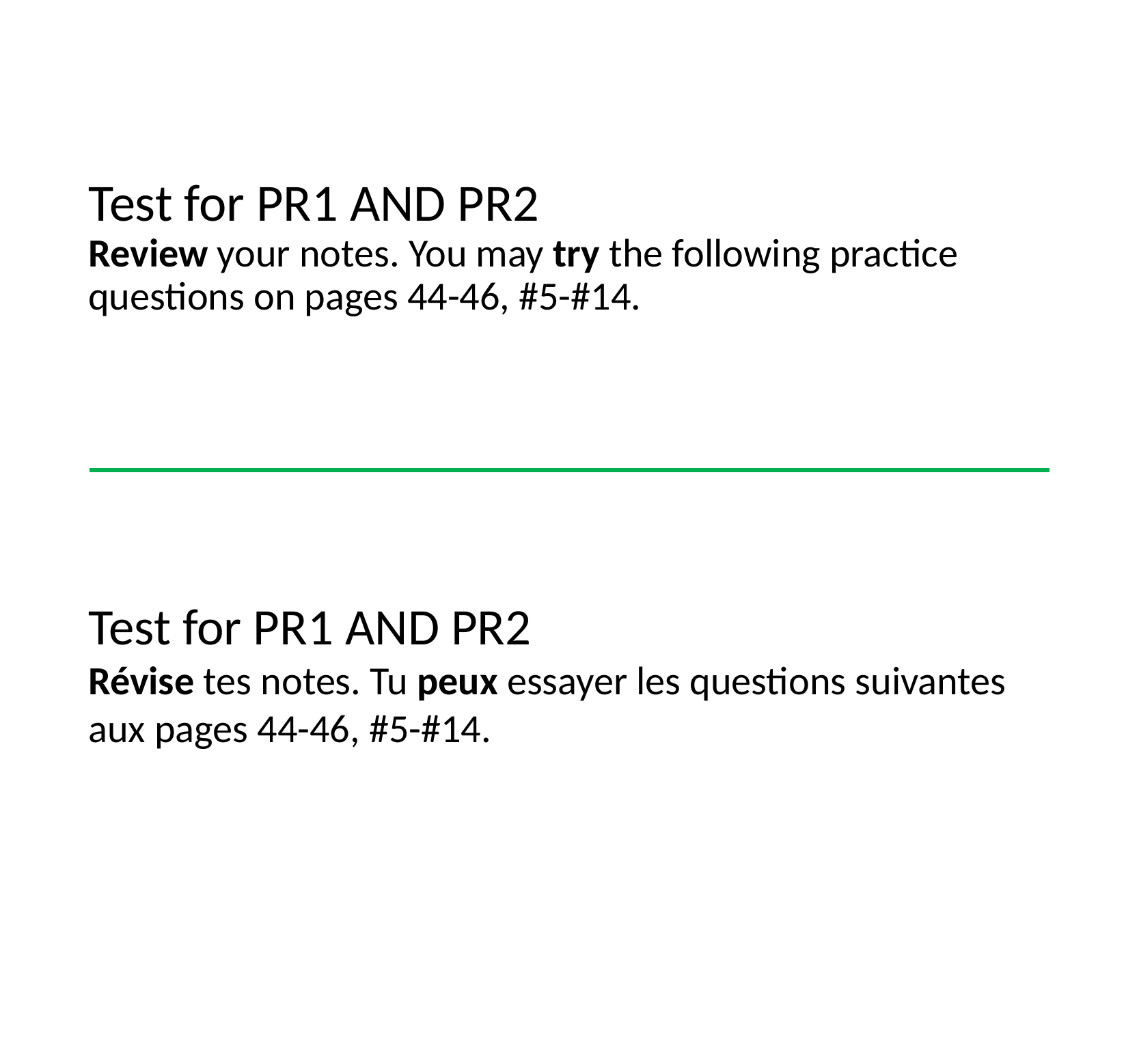

# Test for PR1 AND PR2 Review your notes. You may try the following practice questions on pages 44-46, #5-#14.
Test for PR1 AND PR2
Révise tes notes. Tu peux essayer les questions suivantes aux pages 44-46, #5-#14.